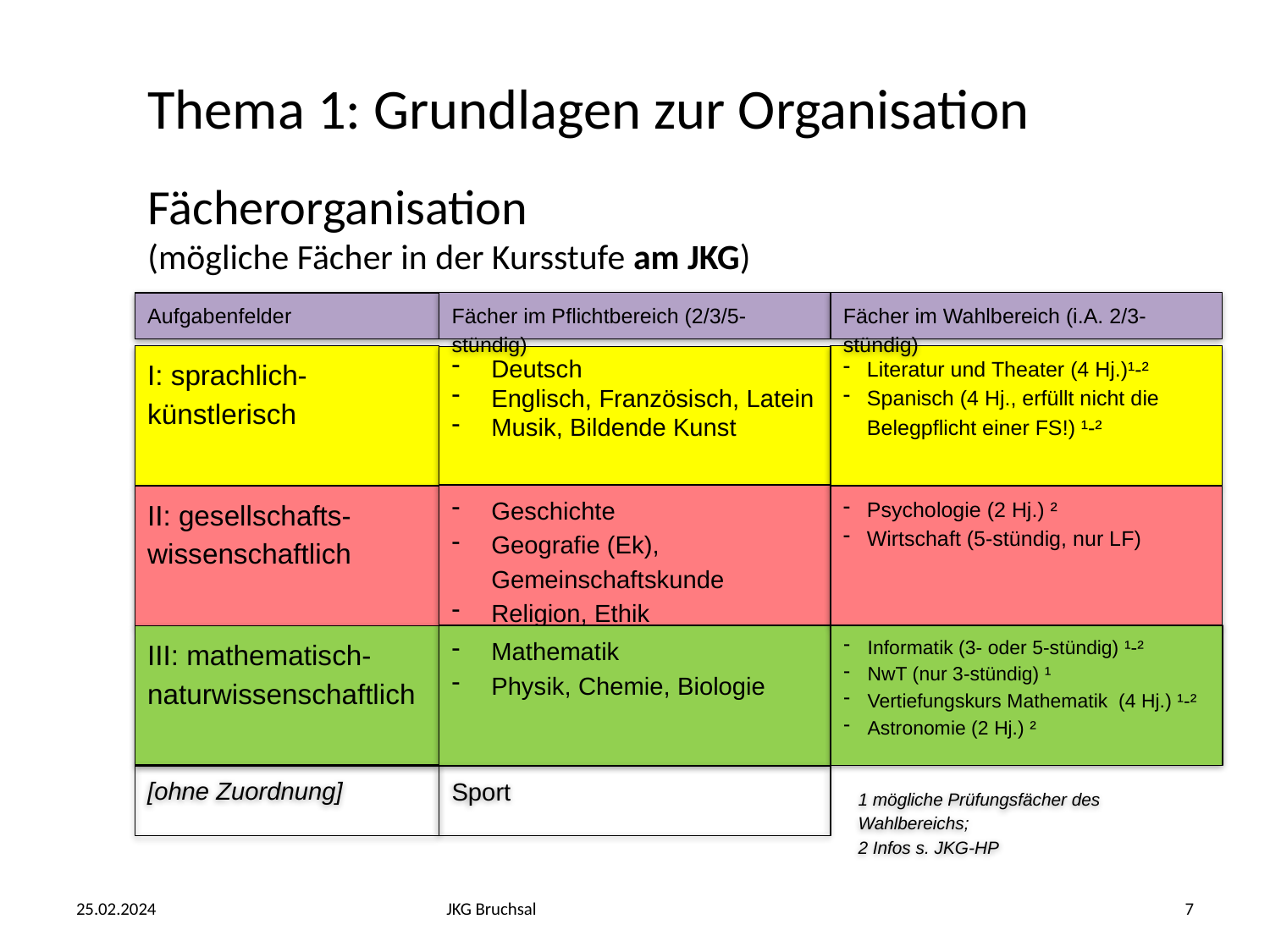

Thema 1: Grundlagen zur Organisation
# Fächerorganisation (mögliche Fächer in der Kursstufe am JKG)
Fächer im Wahlbereich (i.A. 2/3-stündig)
Fächer im Pflichtbereich (2/3/5-stündig)
Aufgabenfelder
I: sprachlich-künstlerisch
Literatur und Theater (4 Hj.)¹-²
Spanisch (4 Hj., erfüllt nicht die Belegpflicht einer FS!) ¹-²

Deutsch
Englisch, Französisch, Latein
Musik, Bildende Kunst
Geschichte
Geografie (Ek), Gemeinschaftskunde
Religion, Ethik

II: gesellschafts-
wissenschaftlich
Psychologie (2 Hj.) ²
Wirtschaft (5-stündig, nur LF)

Mathematik
Physik, Chemie, Biologie
Informatik (3- oder 5-stündig) ¹-²
NwT (nur 3-stündig) ¹
Vertiefungskurs Mathematik  (4 Hj.) ¹-²
Astronomie (2 Hj.) ²

III: mathematisch-
naturwissenschaftlich
[ohne Zuordnung]
Sport
1 mögliche Prüfungsfächer des Wahlbereichs;
2 Infos s. JKG-HP

25.02.2024
JKG Bruchsal
7